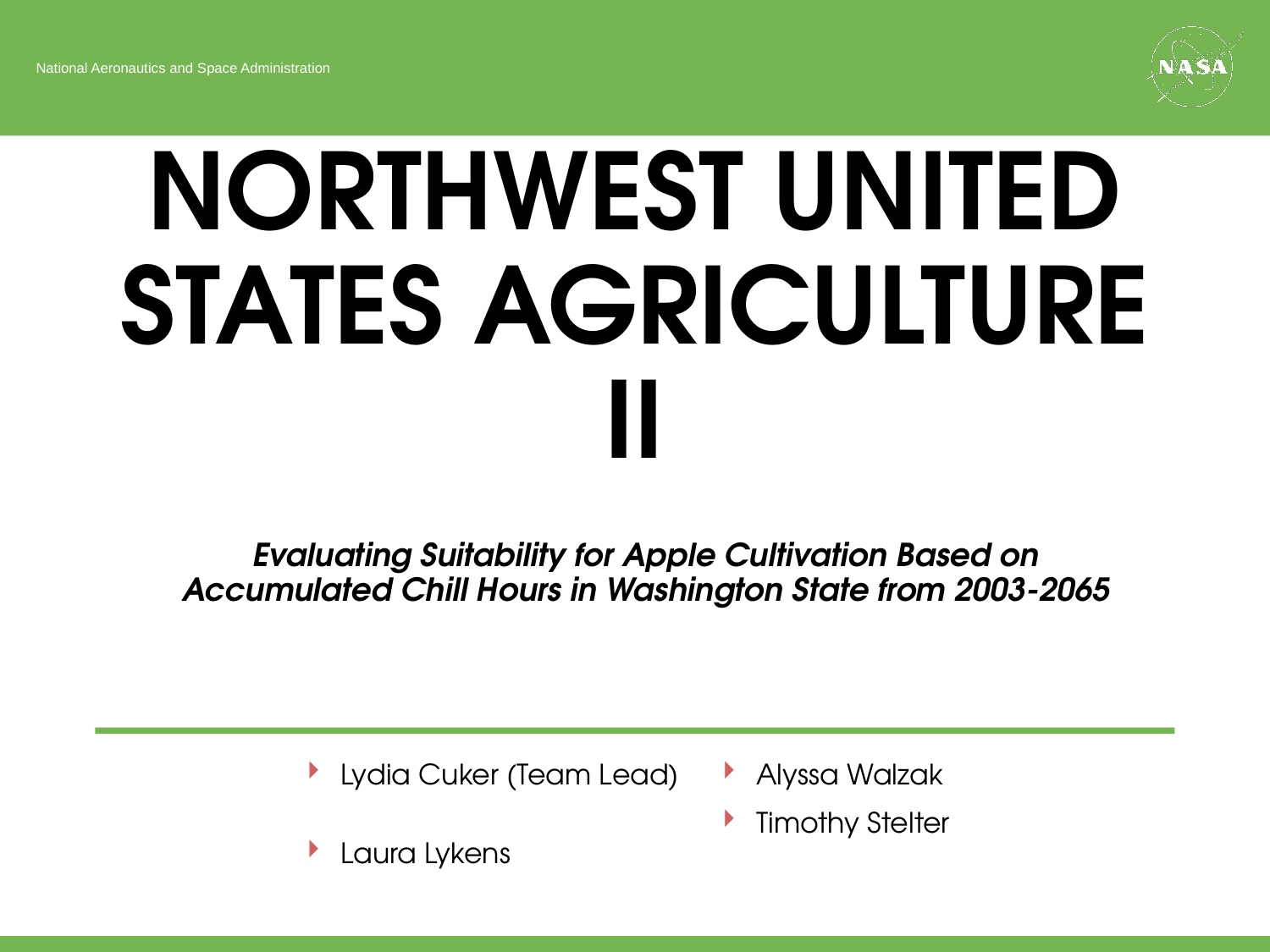

# Northwest United States Agriculture II
Evaluating Suitability for Apple Cultivation Based on Accumulated Chill Hours in Washington State from 2003-2065
Lydia Cuker (Team Lead)
Laura Lykens
Alyssa Walzak
Timothy Stelter